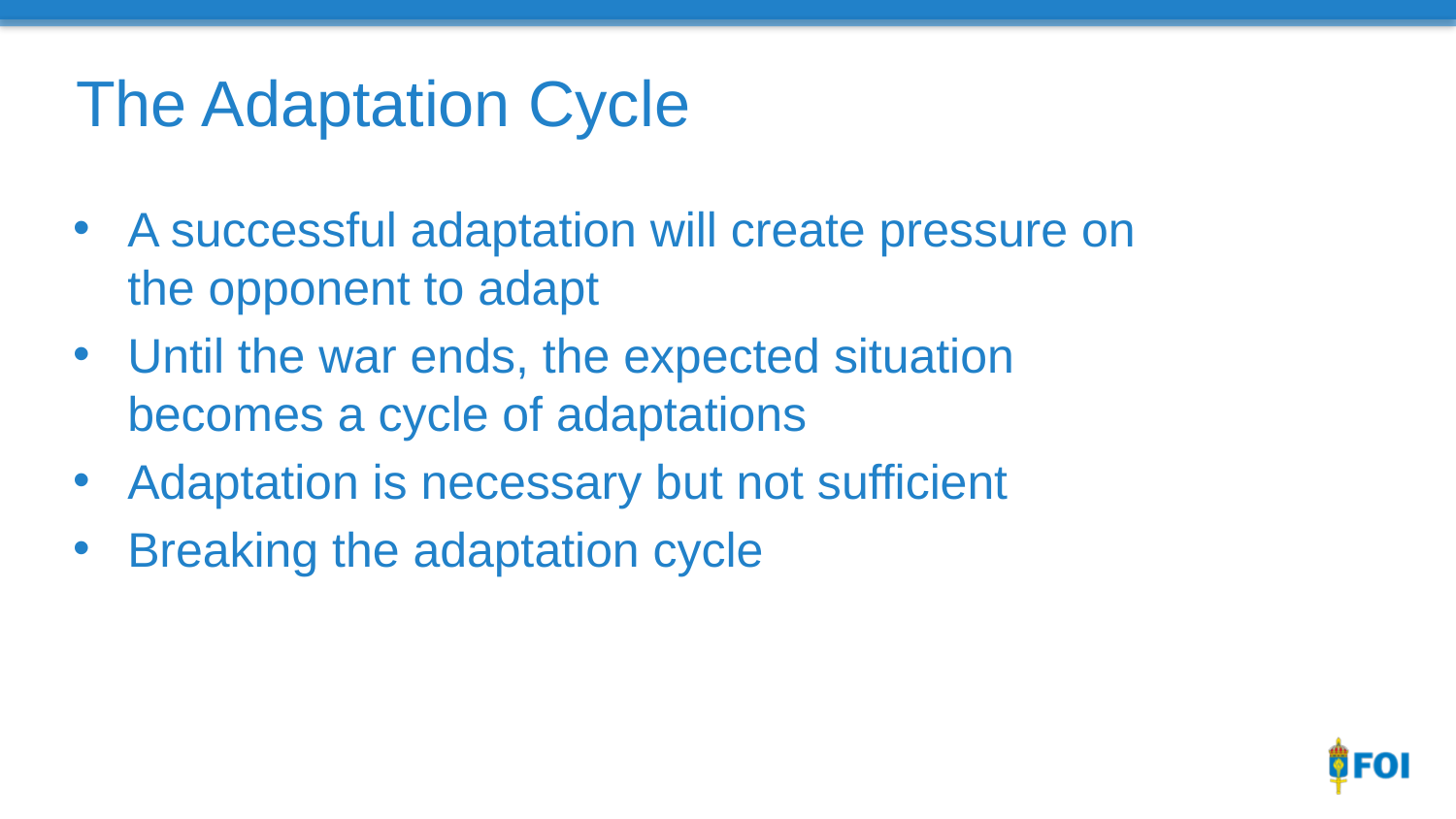

# The Adaptation Cycle
A successful adaptation will create pressure on the opponent to adapt
Until the war ends, the expected situation becomes a cycle of adaptations
Adaptation is necessary but not sufficient
Breaking the adaptation cycle